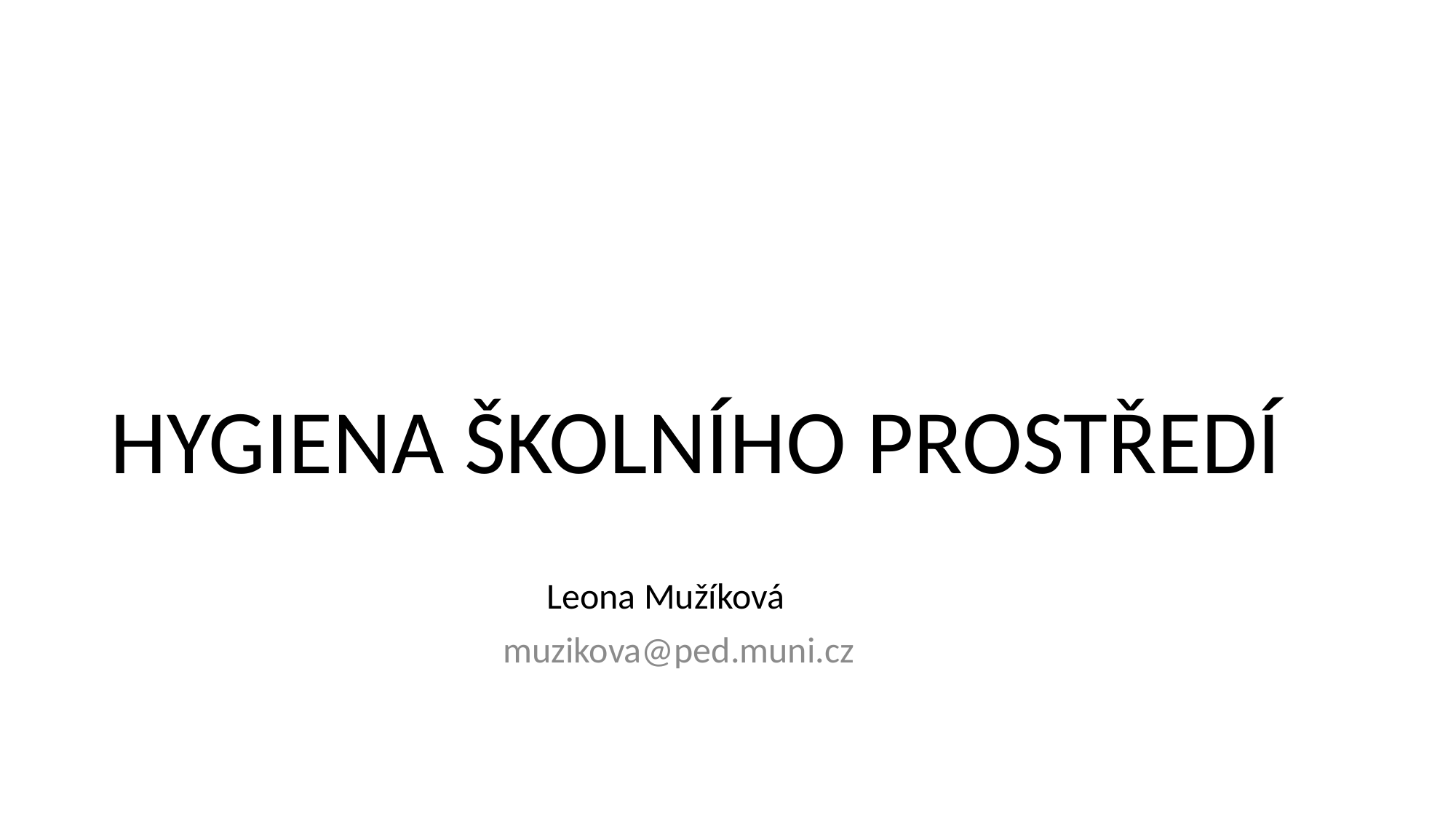

# HYGIENA ŠKOLNÍHO PROSTŘEDÍ
				Leona Mužíková
			        muzikova@ped.muni.cz